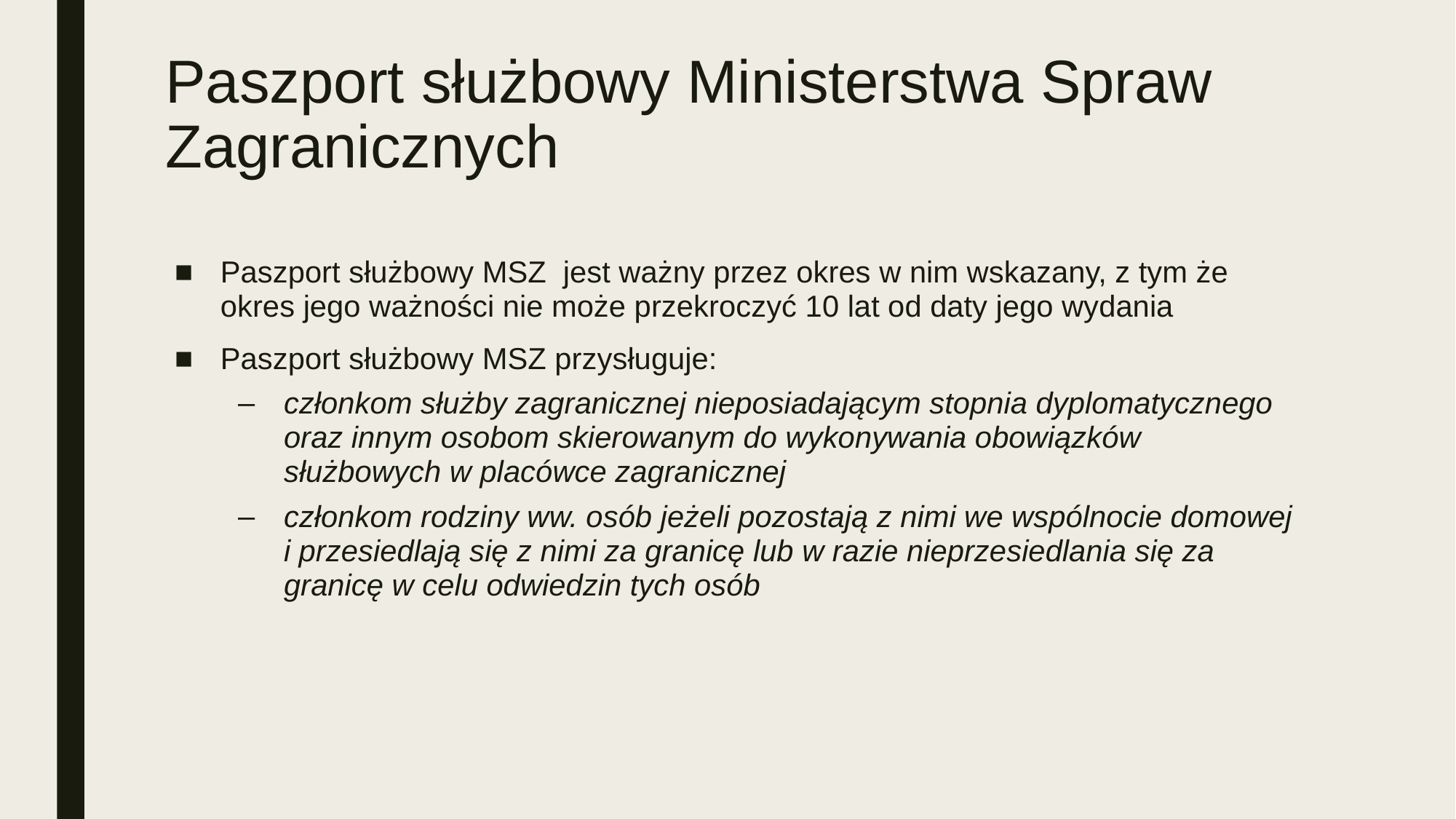

# Paszport służbowy Ministerstwa Spraw Zagranicznych
Paszport służbowy MSZ  jest ważny przez okres w nim wskazany, z tym że okres jego ważności nie może przekroczyć 10 lat od daty jego wydania
Paszport służbowy MSZ przysługuje:
członkom służby zagranicznej nieposiadającym stopnia dyplomatycznego oraz innym osobom skierowanym do wykonywania obowiązków służbowych w placówce zagranicznej
członkom rodziny ww. osób jeżeli pozostają z nimi we wspólnocie domowej i przesiedlają się z nimi za granicę lub w razie nieprzesiedlania się za granicę w celu odwiedzin tych osób